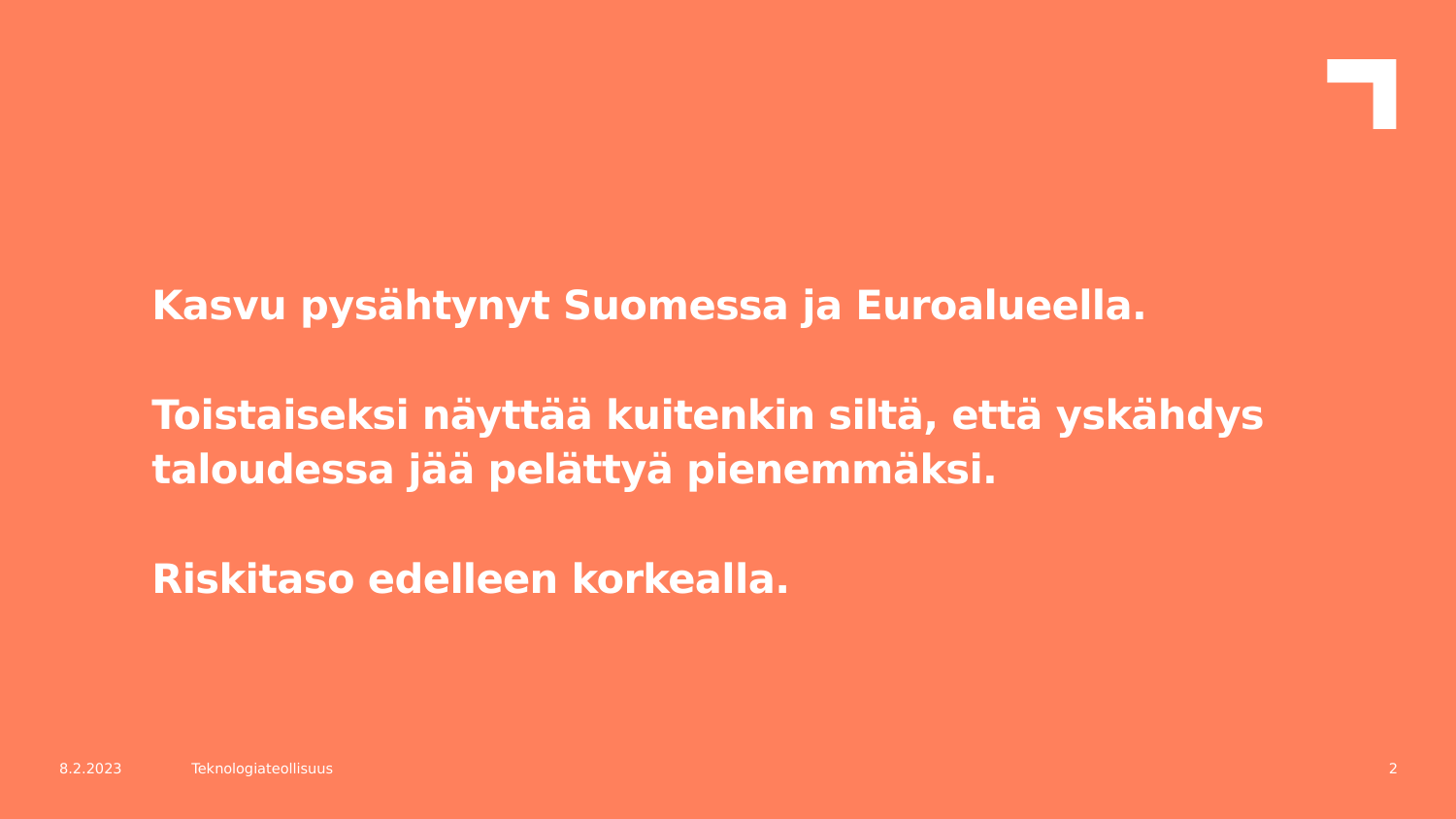

Kasvu pysähtynyt Suomessa ja Euroalueella.

Toistaiseksi näyttää kuitenkin siltä, että yskähdys taloudessa jää pelättyä pienemmäksi.

Riskitaso edelleen korkealla.

8.2.2023
Teknologiateollisuus
2